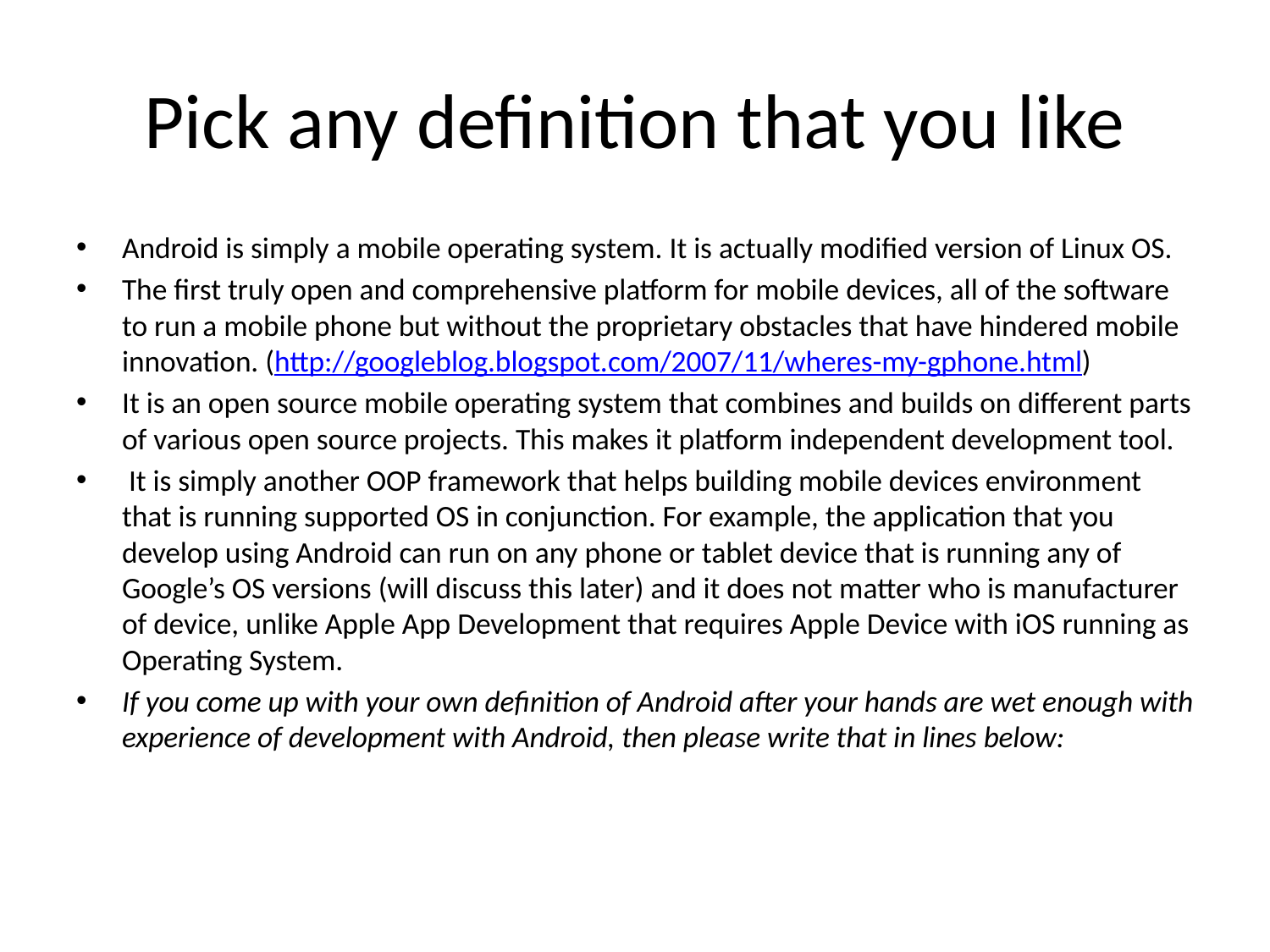

# Pick any definition that you like
Android is simply a mobile operating system. It is actually modified version of Linux OS.
The first truly open and comprehensive platform for mobile devices, all of the software to run a mobile phone but without the proprietary obstacles that have hindered mobile innovation. (http://googleblog.blogspot.com/2007/11/wheres-my-gphone.html)
It is an open source mobile operating system that combines and builds on different parts of various open source projects. This makes it platform independent development tool.
 It is simply another OOP framework that helps building mobile devices environment that is running supported OS in conjunction. For example, the application that you develop using Android can run on any phone or tablet device that is running any of Google’s OS versions (will discuss this later) and it does not matter who is manufacturer of device, unlike Apple App Development that requires Apple Device with iOS running as Operating System.
If you come up with your own definition of Android after your hands are wet enough with experience of development with Android, then please write that in lines below: